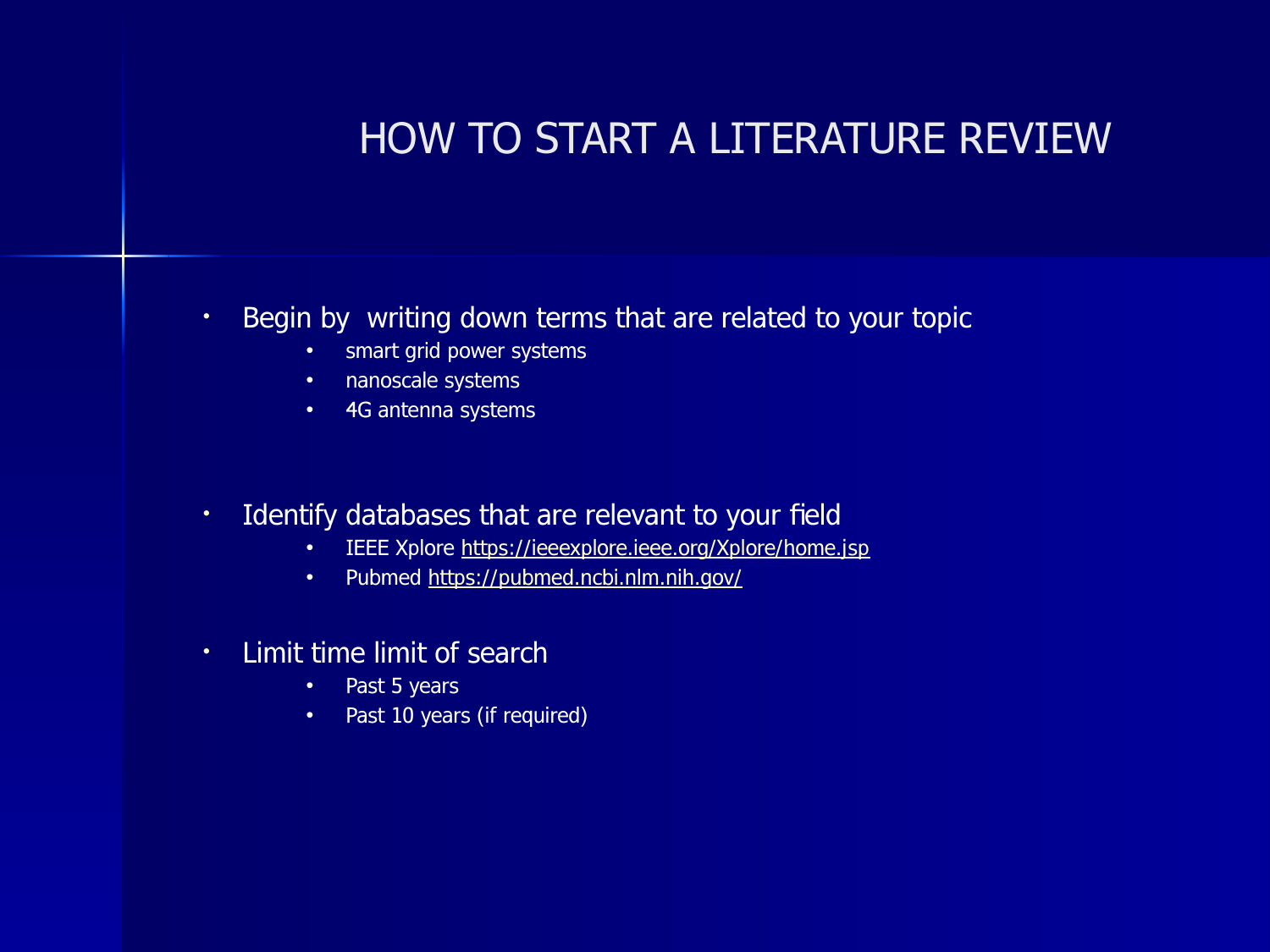

# HOW TO START A LITERATURE REVIEW

Begin by  writing down terms that are related to your topic
smart grid power systems
nanoscale systems
4G antenna systems

Identify databases that are relevant to your field
IEEE Xplore https://ieeexplore.ieee.org/Xplore/home.jsp
Pubmed https://pubmed.ncbi.nlm.nih.gov/

Limit time limit of search
Past 5 years
Past 10 years (if required)